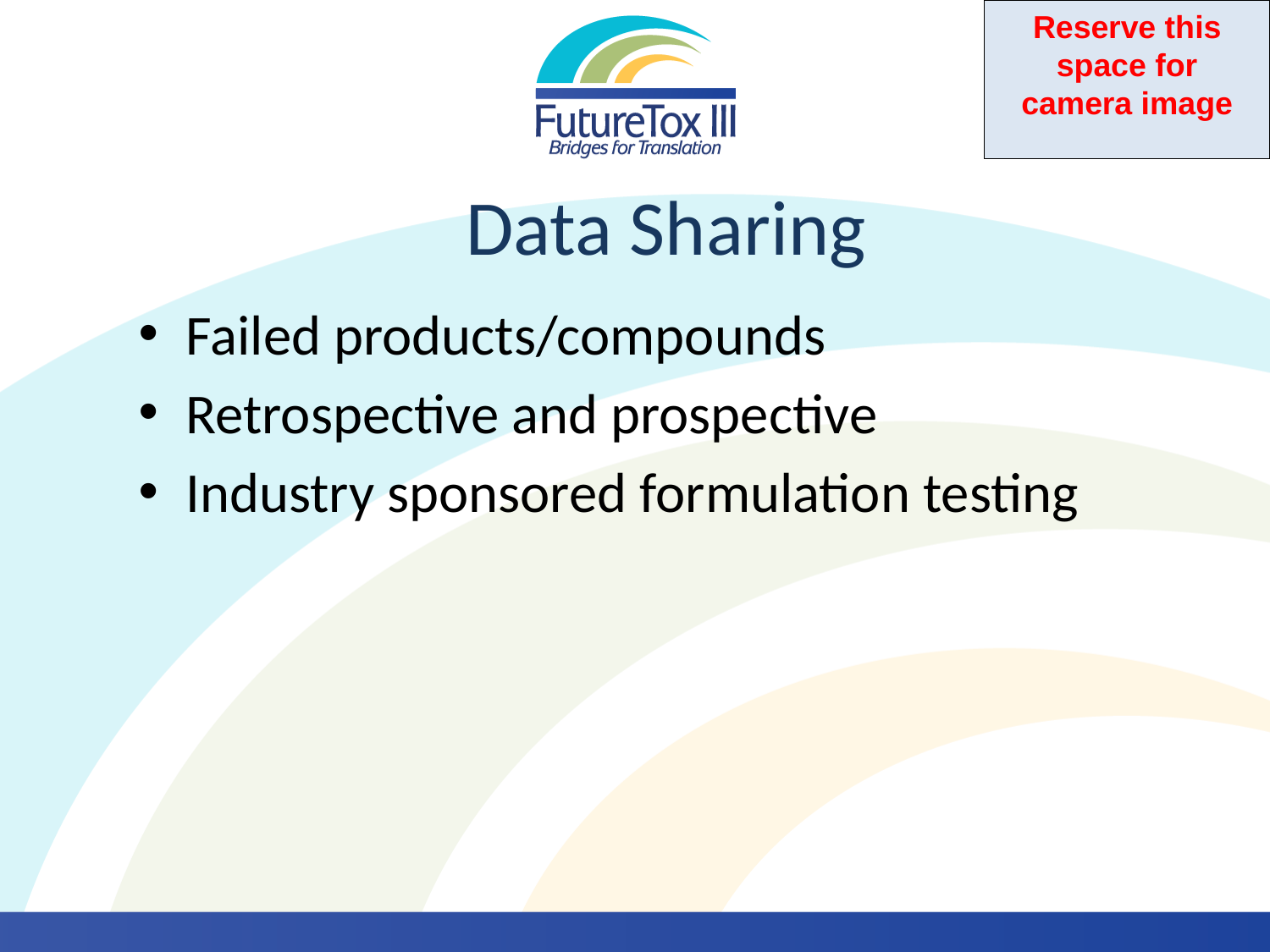

# Data Sharing
Failed products/compounds
Retrospective and prospective
Industry sponsored formulation testing